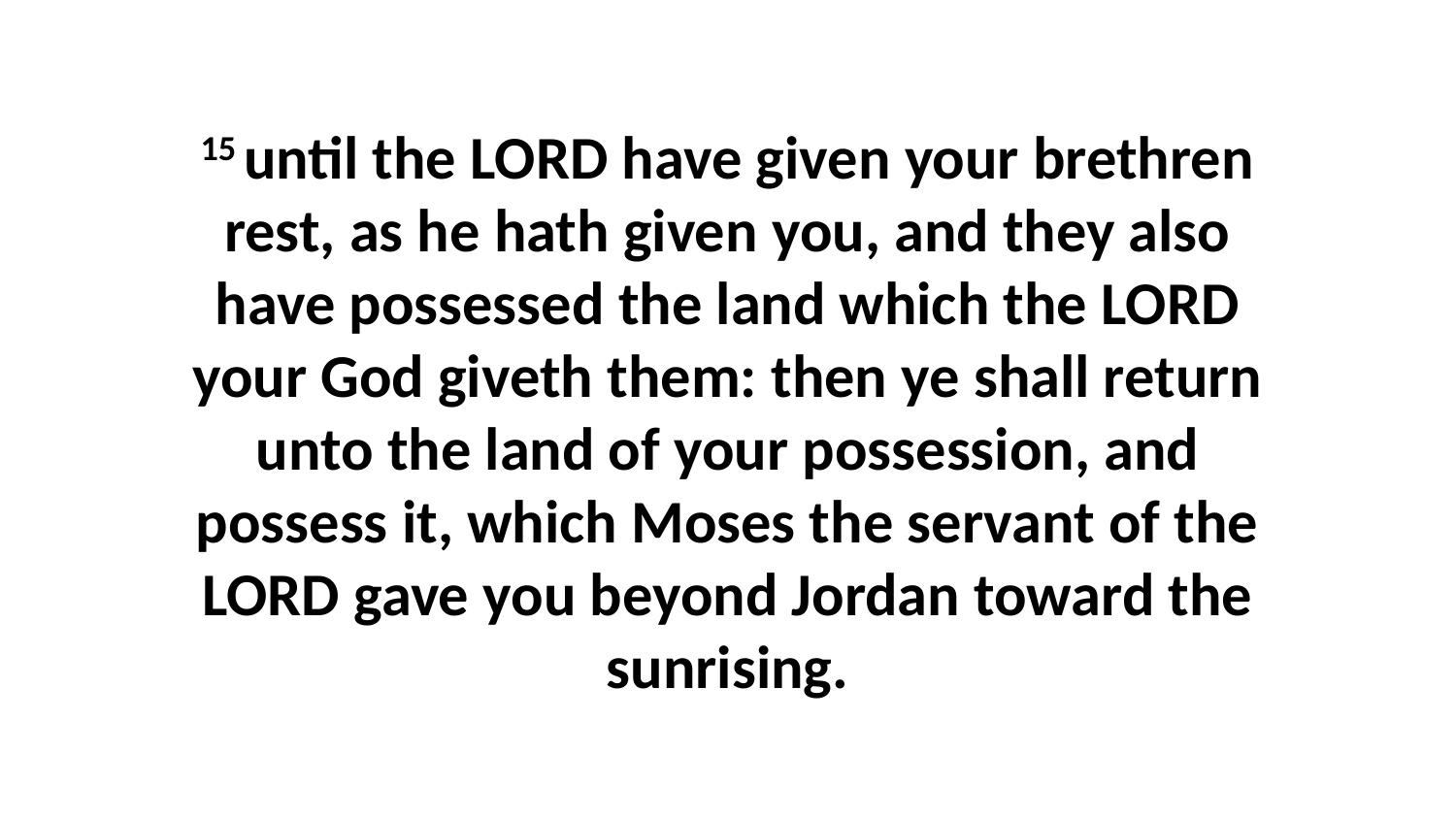

15 until the LORD have given your brethren rest, as he hath given you, and they also have possessed the land which the LORD your God giveth them: then ye shall return unto the land of your possession, and possess it, which Moses the servant of the LORD gave you beyond Jordan toward the sunrising.